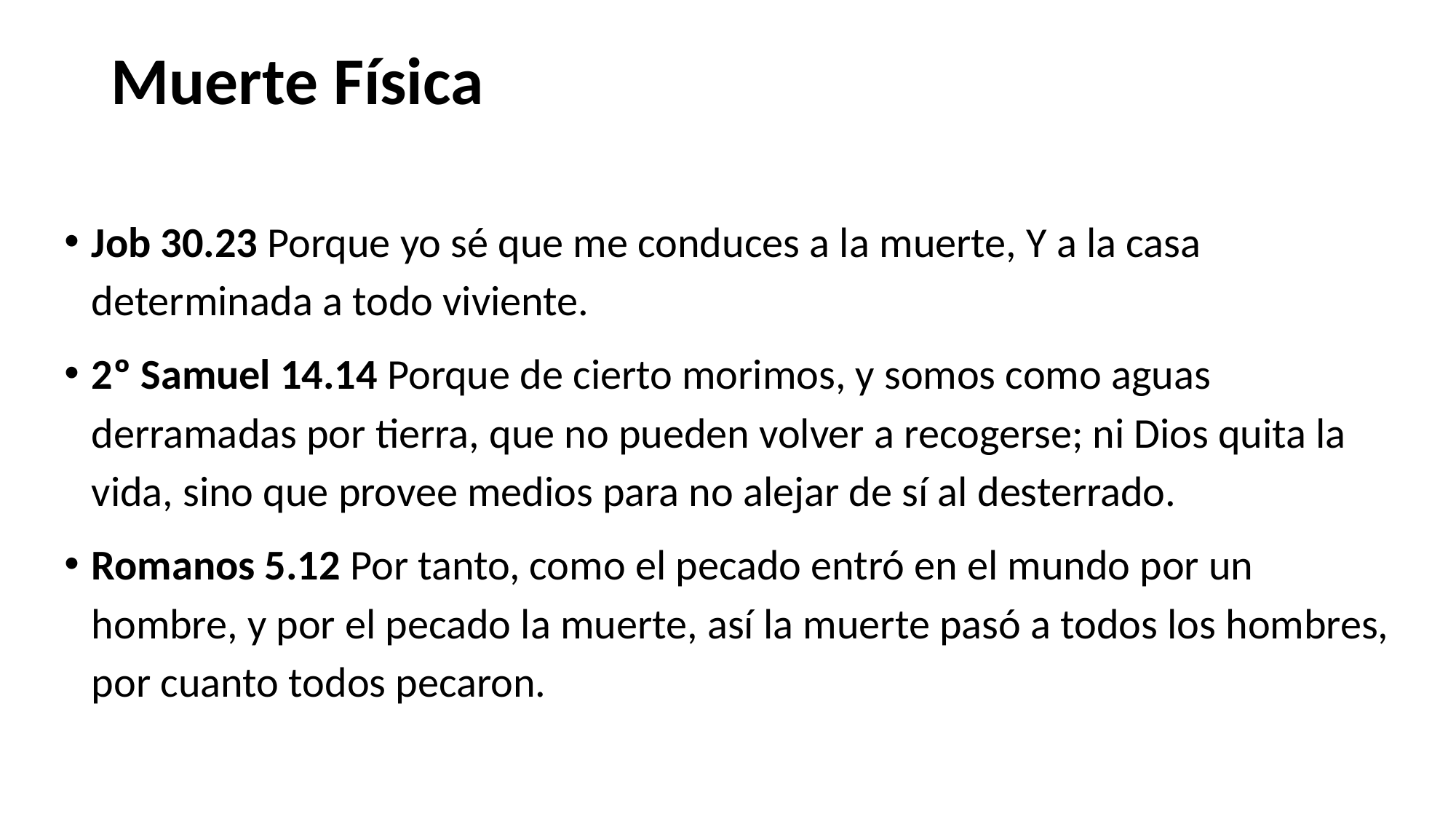

# Muerte Física
Job 30.23 Porque yo sé que me conduces a la muerte, Y a la casa determinada a todo viviente.
2º Samuel 14.14 Porque de cierto morimos, y somos como aguas derramadas por tierra, que no pueden volver a recogerse; ni Dios quita la vida, sino que provee medios para no alejar de sí al desterrado.
Romanos 5.12 Por tanto, como el pecado entró en el mundo por un hombre, y por el pecado la muerte, así la muerte pasó a todos los hombres, por cuanto todos pecaron.